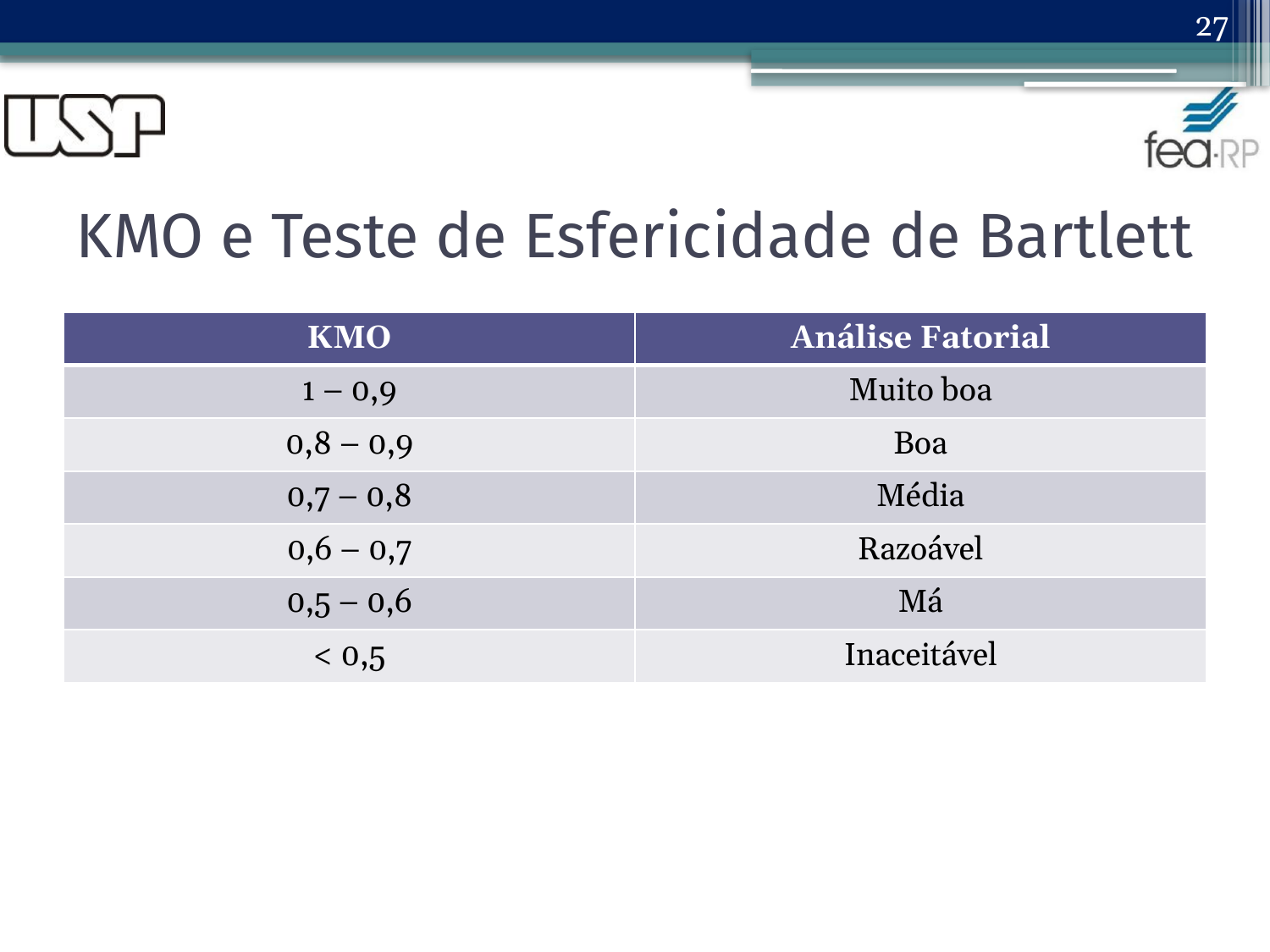

27
# KMO e Teste de Esfericidade de Bartlett
| KMO | Análise Fatorial |
| --- | --- |
| 1 – 0,9 | Muito boa |
| 0,8 – 0,9 | Boa |
| 0,7 – 0,8 | Média |
| 0,6 – 0,7 | Razoável |
| 0,5 – 0,6 | Má |
| < 0,5 | Inaceitável |